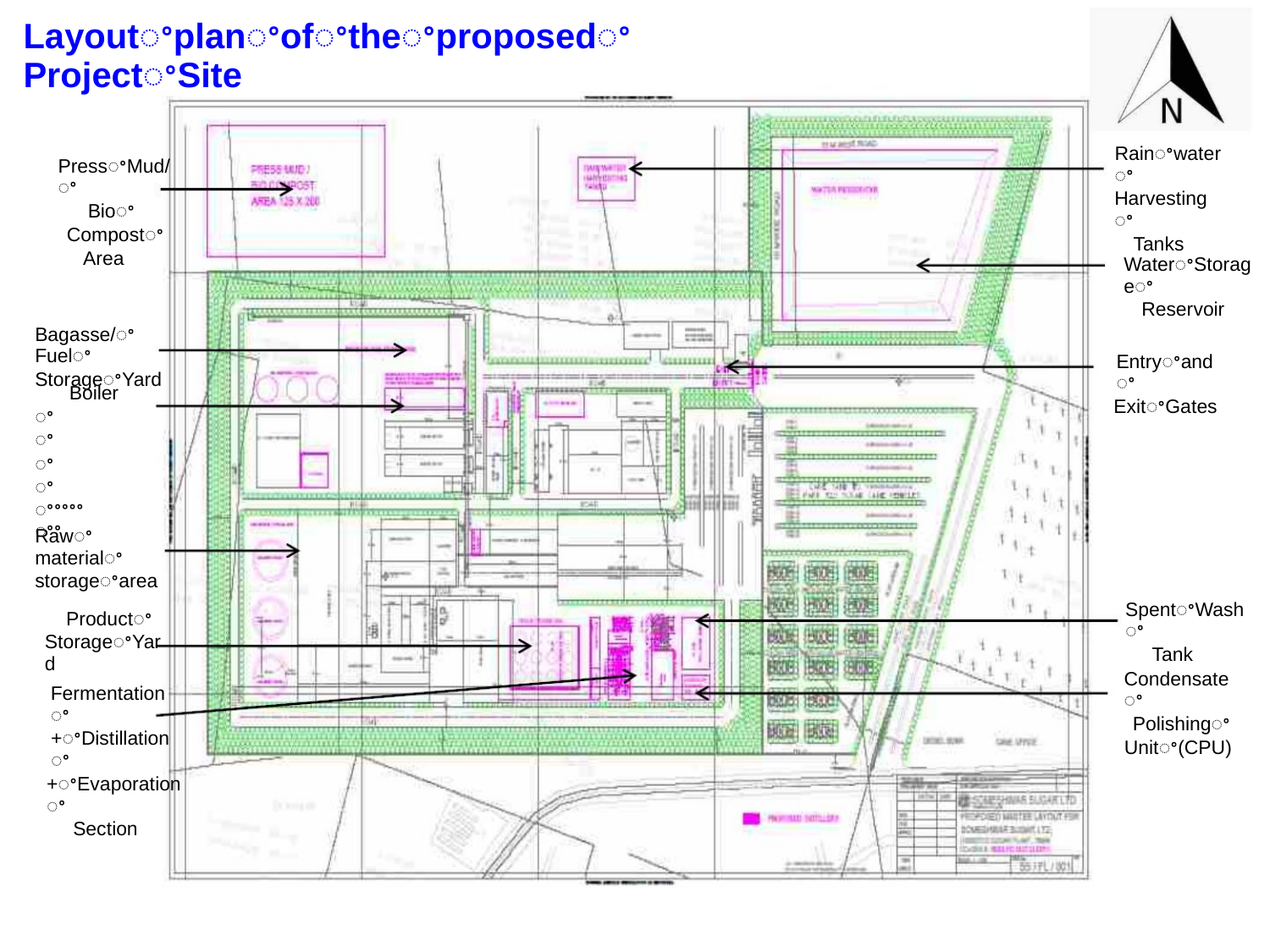

LayoutꢀplanꢀofꢀtheꢀproposedꢀProjectꢀSite
Rainꢀwaterꢀ
Harvestingꢀ
Tanks
PressꢀMud/ꢀ
Bioꢀ
Compostꢀ
Area
WaterꢀStorageꢀ
Reservoir
Bagasse/ꢀ Fuelꢀ
StorageꢀYard
Entryꢀandꢀ
ExitꢀGates
Boiler
ꢀ
ꢀ
ꢀ
ꢀ
ꢀꢀꢀꢀꢀꢀꢀ
Rawꢀ materialꢀ
storageꢀarea
SpentꢀWashꢀ
Tank
Productꢀ
StorageꢀYard
Condensateꢀ
Polishingꢀ
Unitꢀ(CPU)
Fermentationꢀ
+ꢀDistillationꢀ
+ꢀEvaporationꢀ
Section